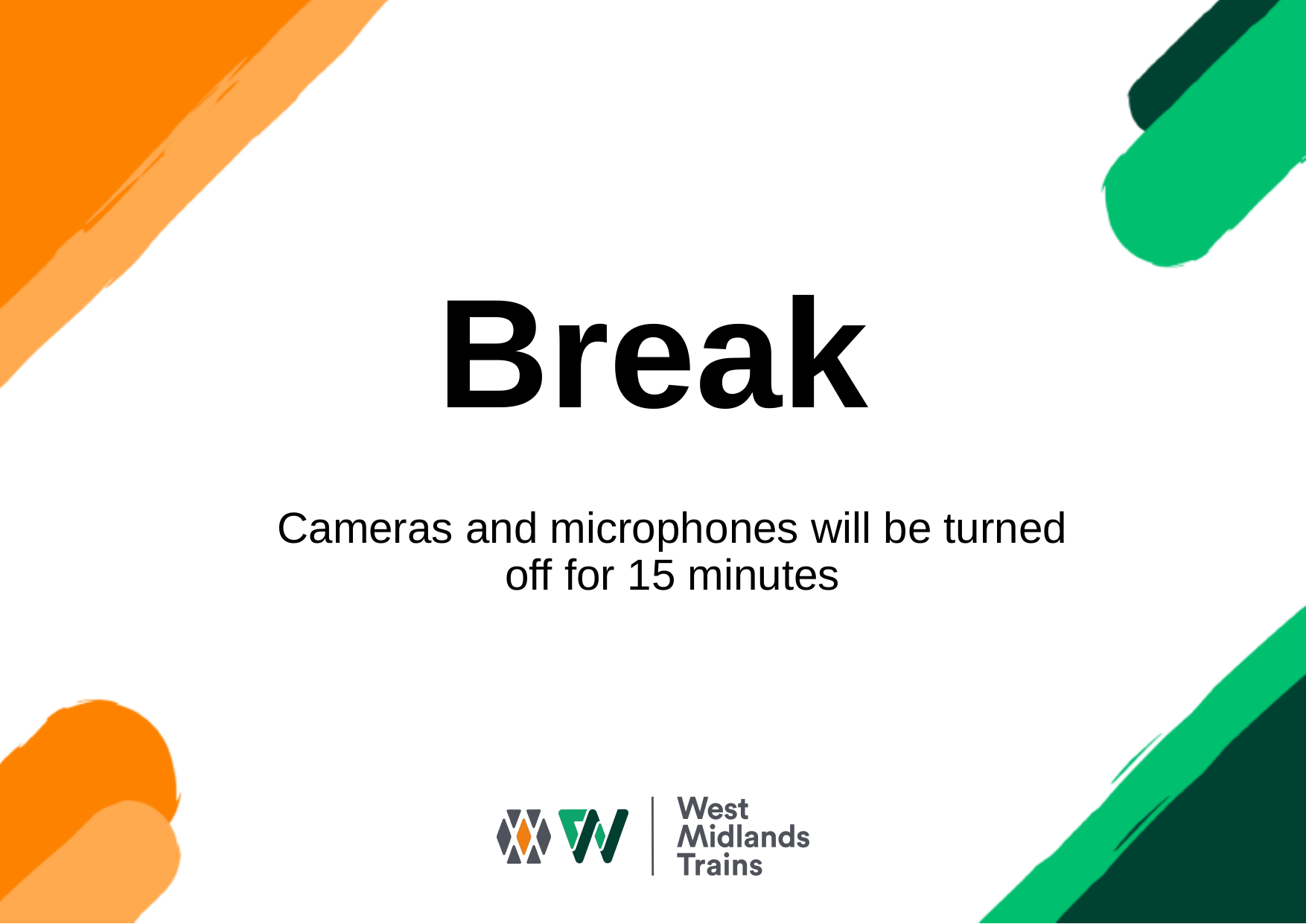

# Break
Cameras and microphones will be turned off for 15 minutes